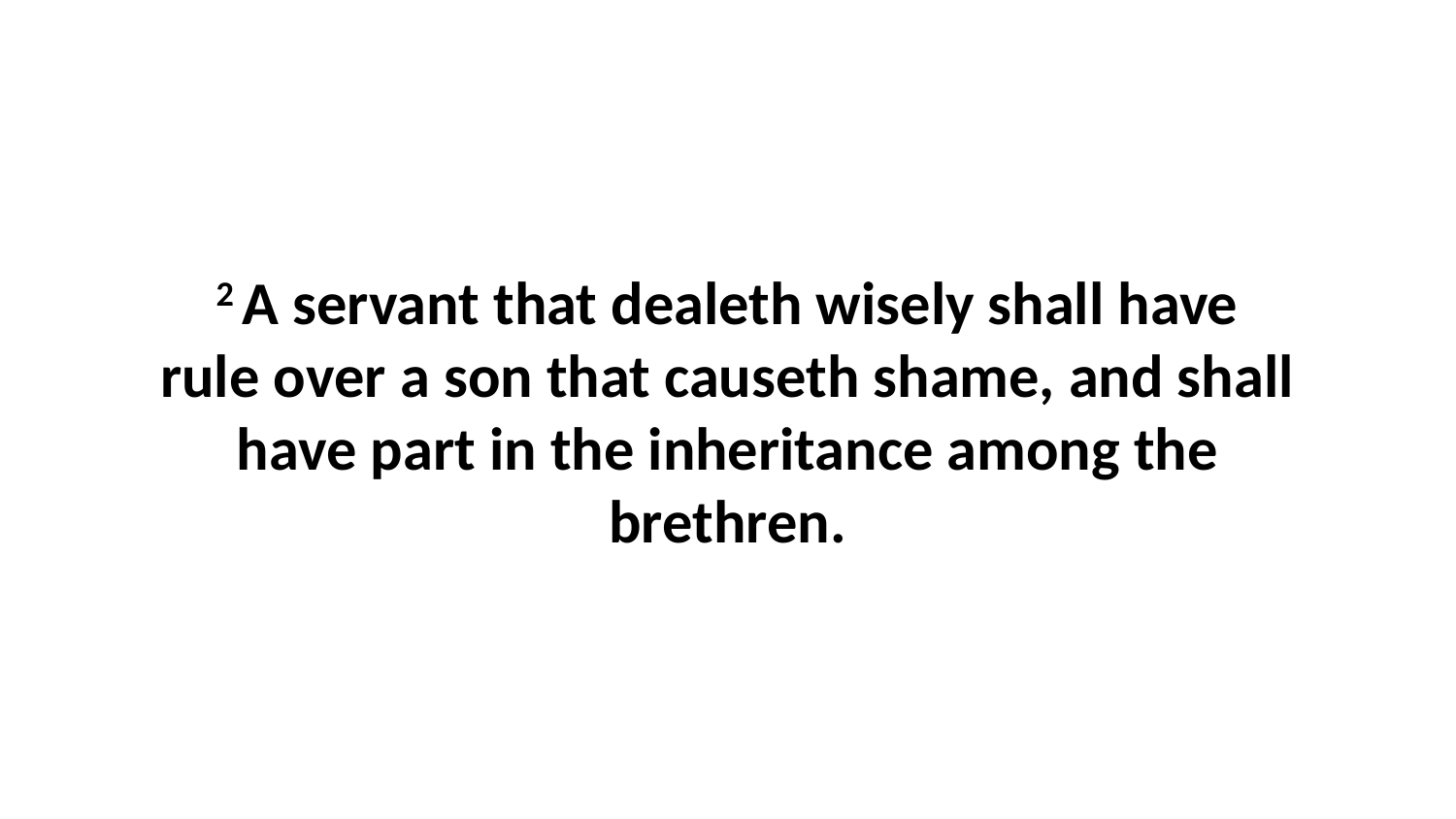

2 A servant that dealeth wisely shall have rule over a son that causeth shame, and shall have part in the inheritance among the brethren.